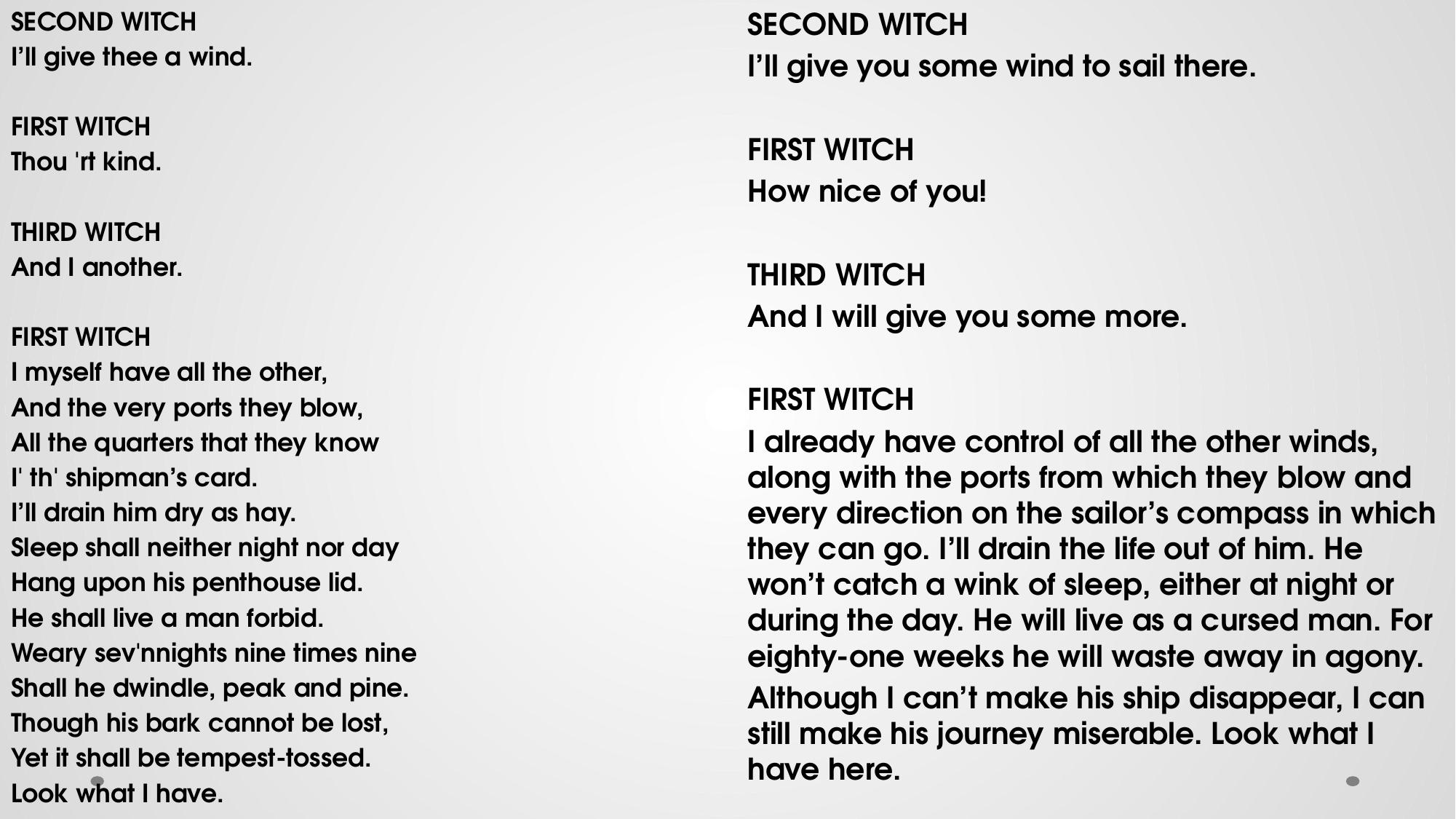

SECOND WITCH
I’ll give thee a wind.

FIRST WITCH
Thou 'rt kind.

THIRD WITCH
And I another.

FIRST WITCH
I myself have all the other,
And the very ports they blow,
All the quarters that they know
I' th' shipman’s card.
I’ll drain him dry as hay.
Sleep shall neither night nor day
Hang upon his penthouse lid.
He shall live a man forbid.
Weary sev'nnights nine times nine
Shall he dwindle, peak and pine.
Though his bark cannot be lost,
Yet it shall be tempest-tossed.
Look what I have.
SECOND WITCH
I’ll give you some wind to sail there.

FIRST WITCH
How nice of you!

THIRD WITCH
And I will give you some more.

FIRST WITCH
I already have control of all the other winds, along with the ports from which they blow and every direction on the sailor’s compass in which they can go. I’ll drain the life out of him. He won’t catch a wink of sleep, either at night or during the day. He will live as a cursed man. For eighty-one weeks he will waste away in agony.
Although I can’t make his ship disappear, I can still make his journey miserable. Look what I have here.